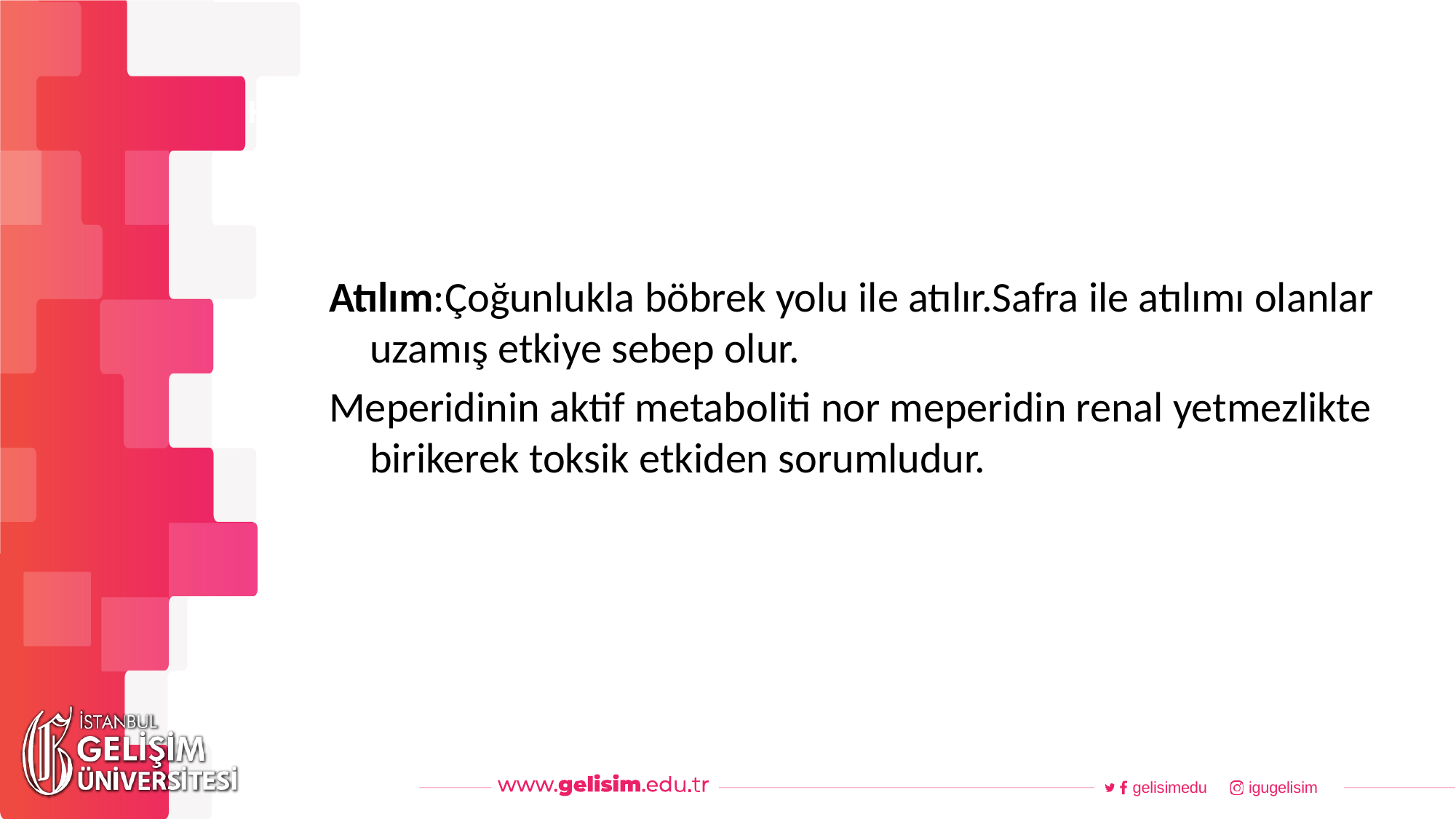

#
Haftalık Akış
Atılım:Çoğunlukla böbrek yolu ile atılır.Safra ile atılımı olanlar uzamış etkiye sebep olur.
Meperidinin aktif metaboliti nor meperidin renal yetmezlikte birikerek toksik etkiden sorumludur.

gelisimedu
igugelisim